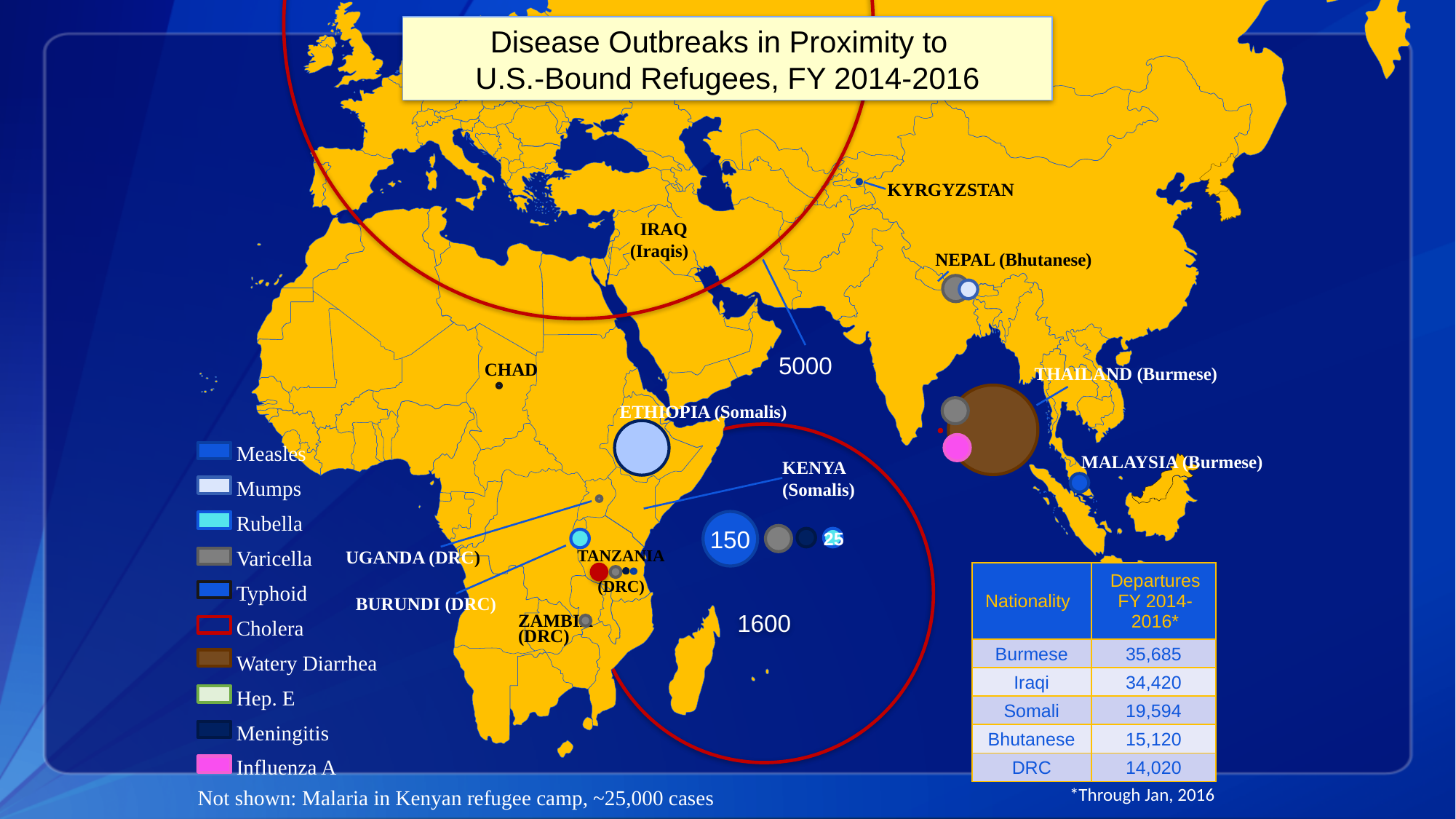

Disease Outbreaks in Proximity to
U.S.-Bound Refugees, FY 2014-2016

KYRGYZSTAN

 IRAQ
(Iraqis)

NEPAL (Bhutanese)

5000

THAILAND (Burmese)
   CHAD

 ETHIOPIA (Somalis)

1600
Measles
Mumps
Rubella
Varicella
Typhoid
Cholera
Watery Diarrhea
Hep. E
Meningitis
Influenza A

KENYA
(Somalis)
MALAYSIA (Burmese)

150

25

TANZANIA

(DRC)
UGANDA (DRC)

| Nationality | Departures FY 2014-2016\* |
| --- | --- |
| Burmese | 35,685 |
| Iraqi | 34,420 |
| Somali | 19,594 |
| Bhutanese | 15,120 |
| DRC | 14,020 |
| \*Through Jan, 2016 |  |

BURUNDI (DRC)

ZAMBIA
(DRC)

Not shown: Malaria in Kenyan refugee camp, ~25,000 cases